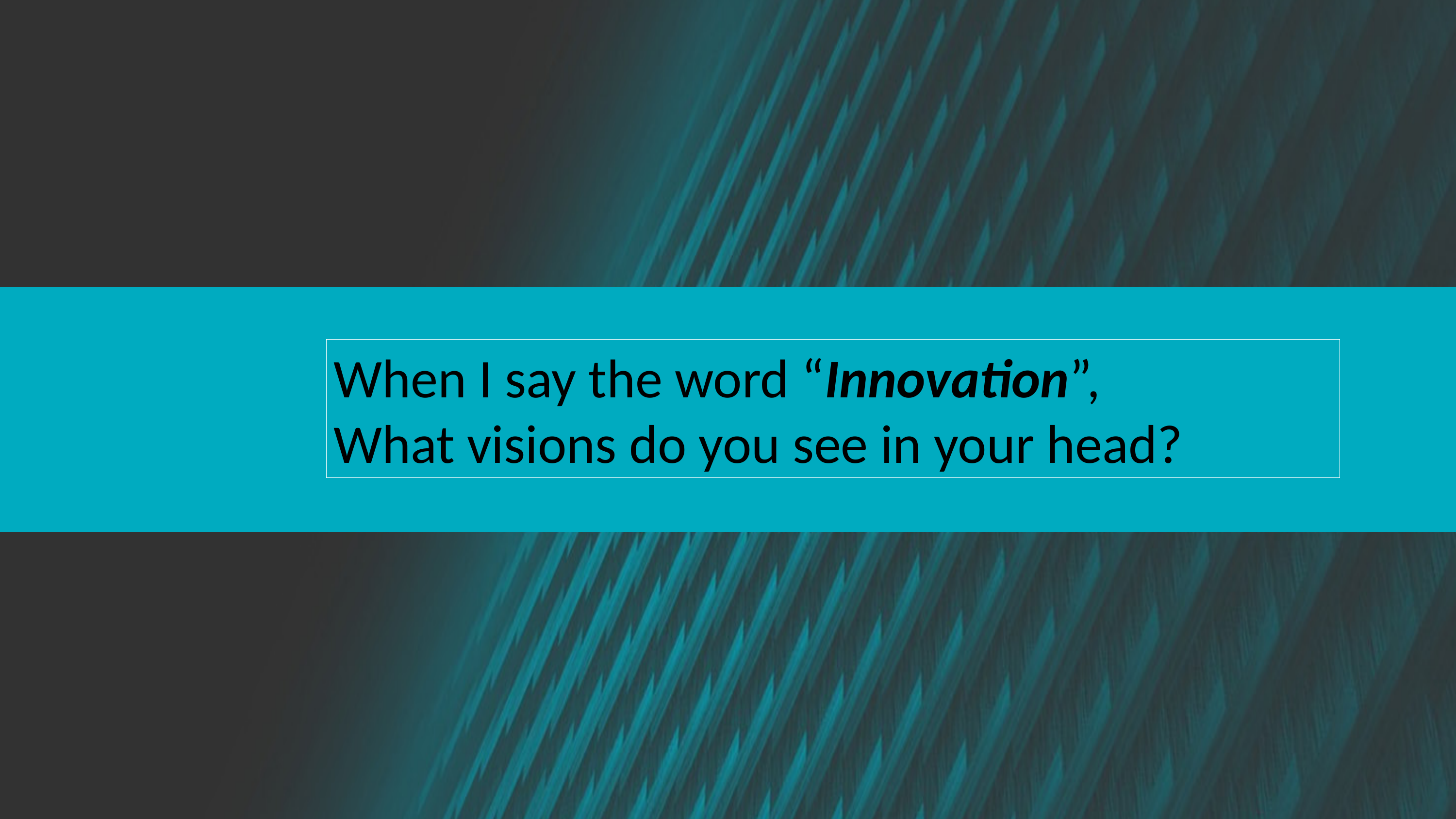

When I say the word “Innovation”,
What visions do you see in your head?